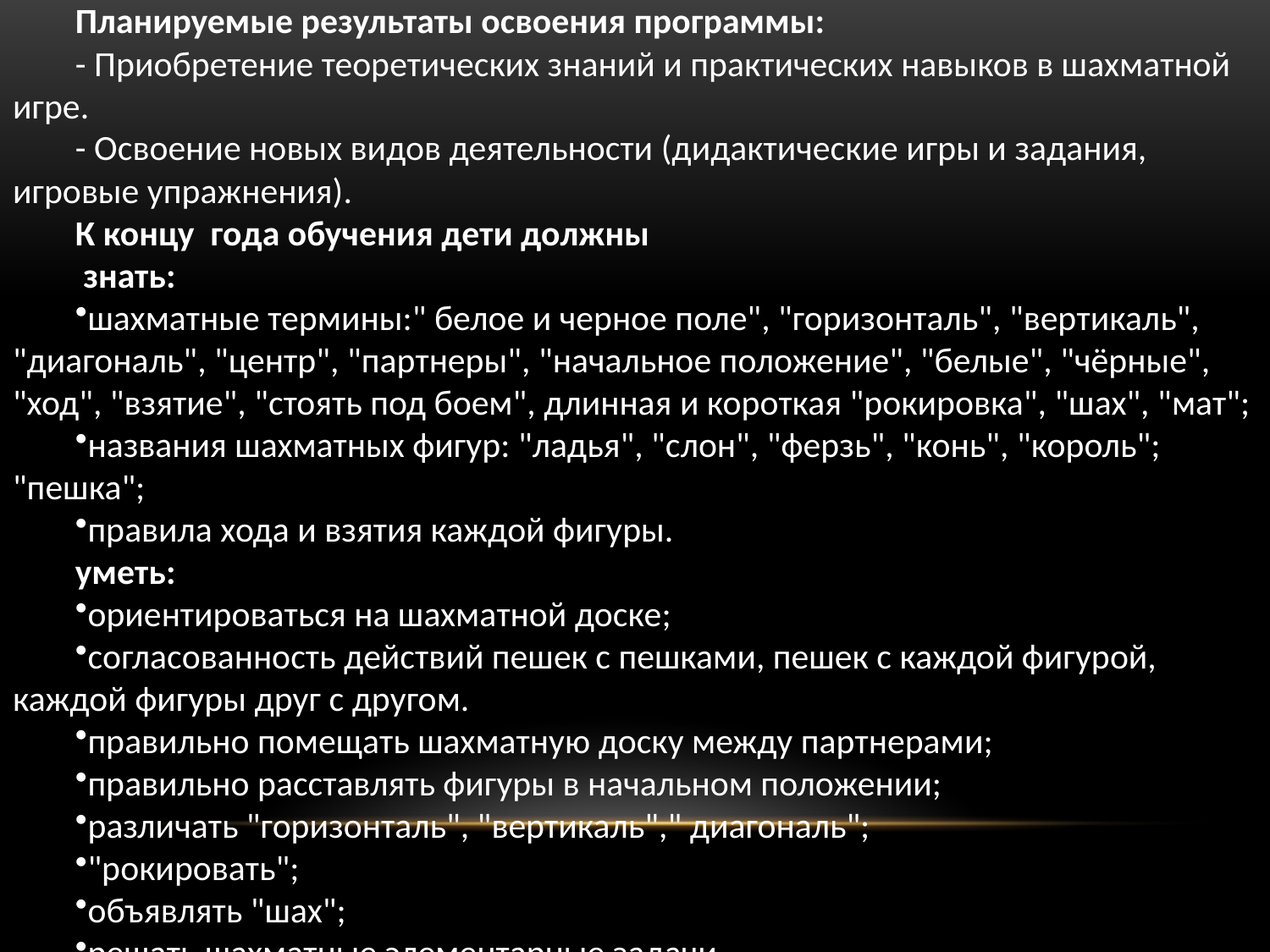

Планируемые результаты освоения программы:
- Приобретение теоретических знаний и практических навыков в шахматной игре.
- Освоение новых видов деятельности (дидактические игры и задания, игровые упражнения).
К концу  года обучения дети должны
 знать:
шахматные термины:" белое и черное поле", "горизонталь", "вертикаль", "диагональ", "центр", "партнеры", "начальное положение", "белые", "чёрные",     "ход", "взятие", "стоять под боем", длинная и короткая "рокировка", "шах", "мат";
названия шахматных фигур: "ладья", "слон", "ферзь", "конь", "король"; "пешка";
правила хода и взятия каждой фигуры.
уметь:
ориентироваться на шахматной доске;
согласованность действий пешек с пешками, пешек с каждой фигурой, каждой фигуры друг с другом.
правильно помещать шахматную доску между партнерами;
правильно расставлять фигуры в начальном положении;
различать "горизонталь", "вертикаль"," диагональ";
"рокировать";
объявлять "шах";
решать шахматные элементарные задачи.

#